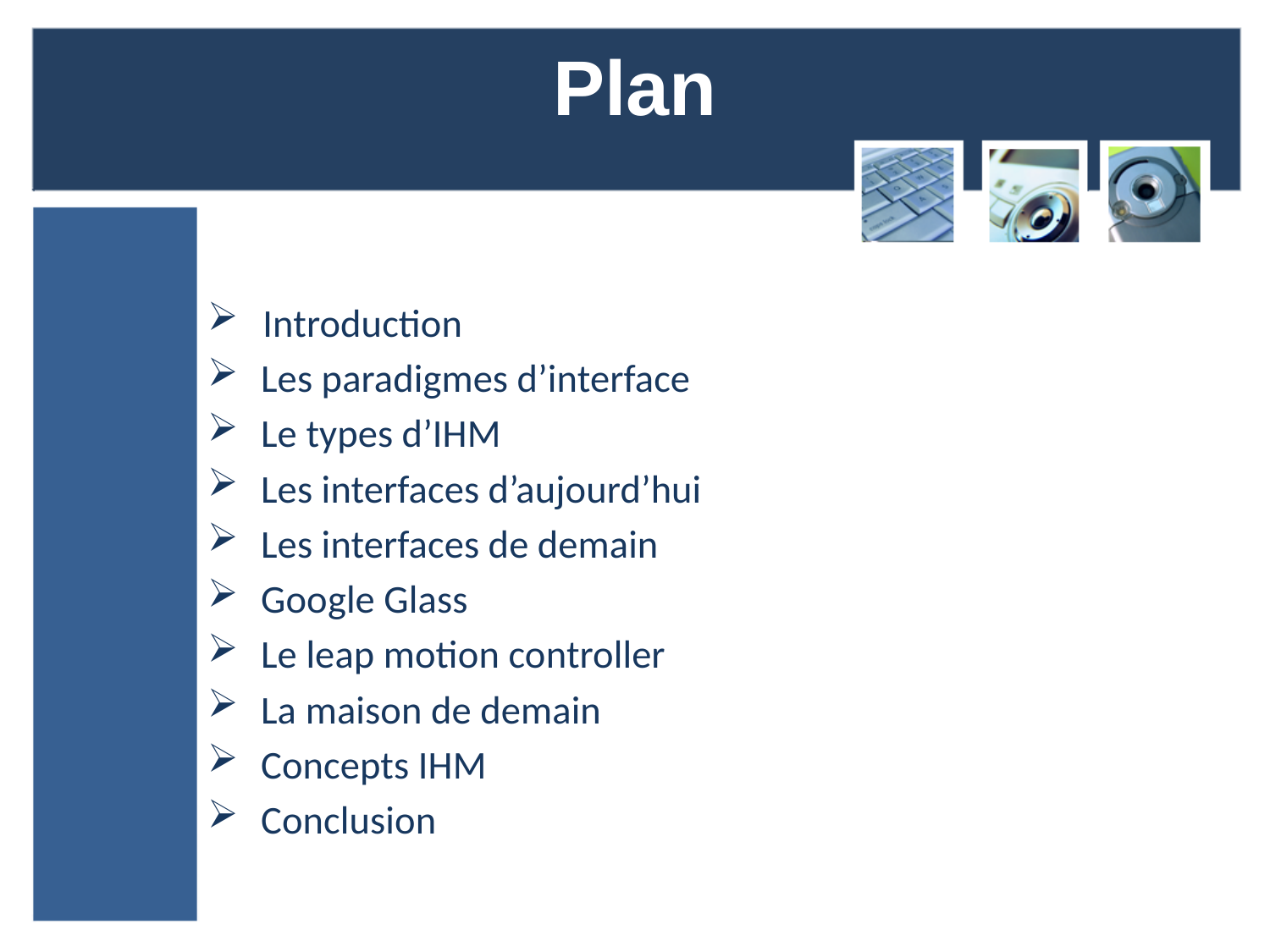

# Plan

 Introduction
 Les paradigmes d’interface
 Le types d’IHM
 Les interfaces d’aujourd’hui
 Les interfaces de demain
 Google Glass
 Le leap motion controller
 La maison de demain
 Concepts IHM
 Conclusion